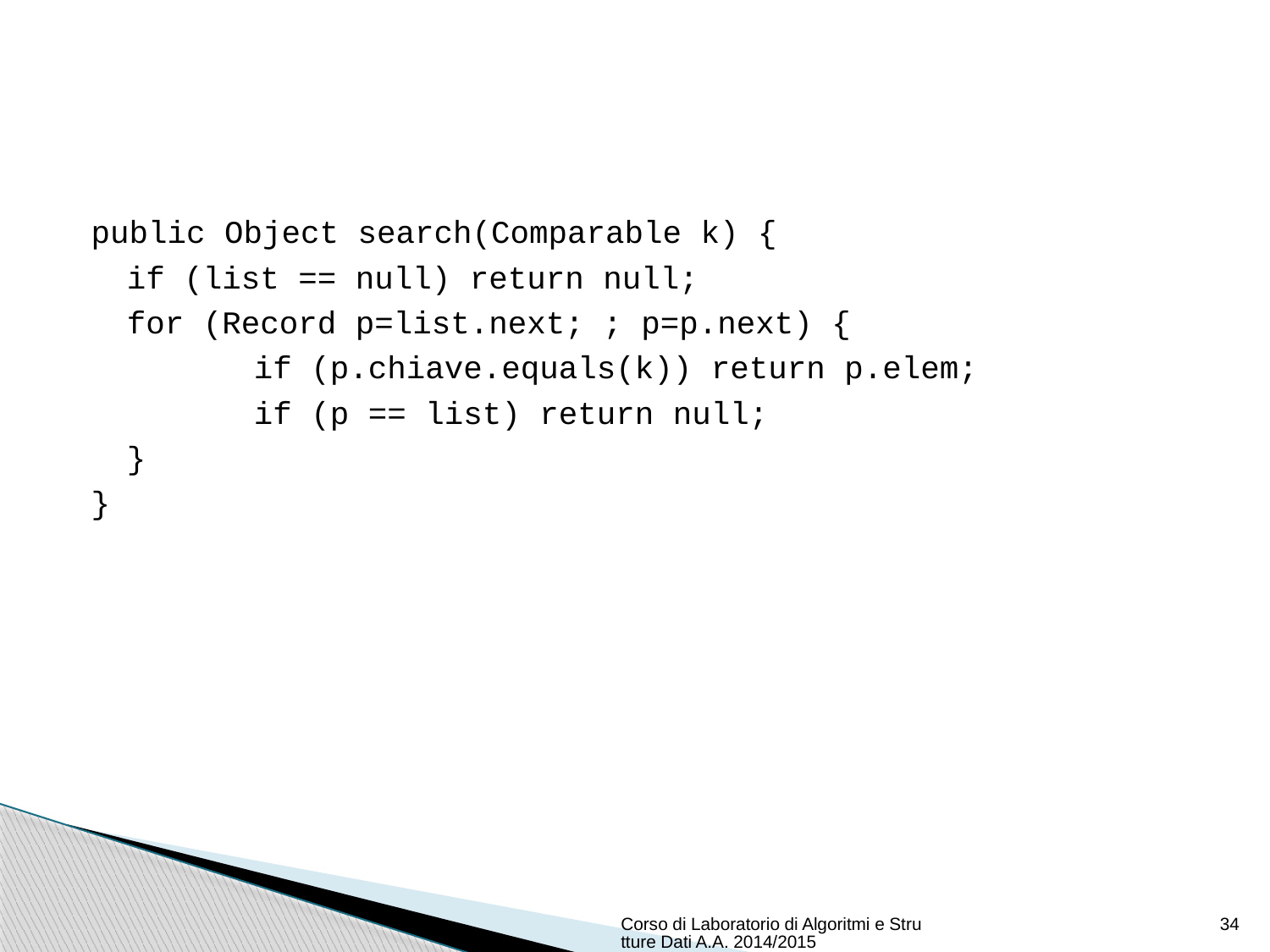

public Object search(Comparable k) {
	if (list == null) return null;
	for (Record p=list.next; ; p=p.next) {
		if (p.chiave.equals(k)) return p.elem;
		if (p == list) return null;
	}
}

Corso di Laboratorio di Algoritmi e Strutture Dati A.A. 2014/2015
34